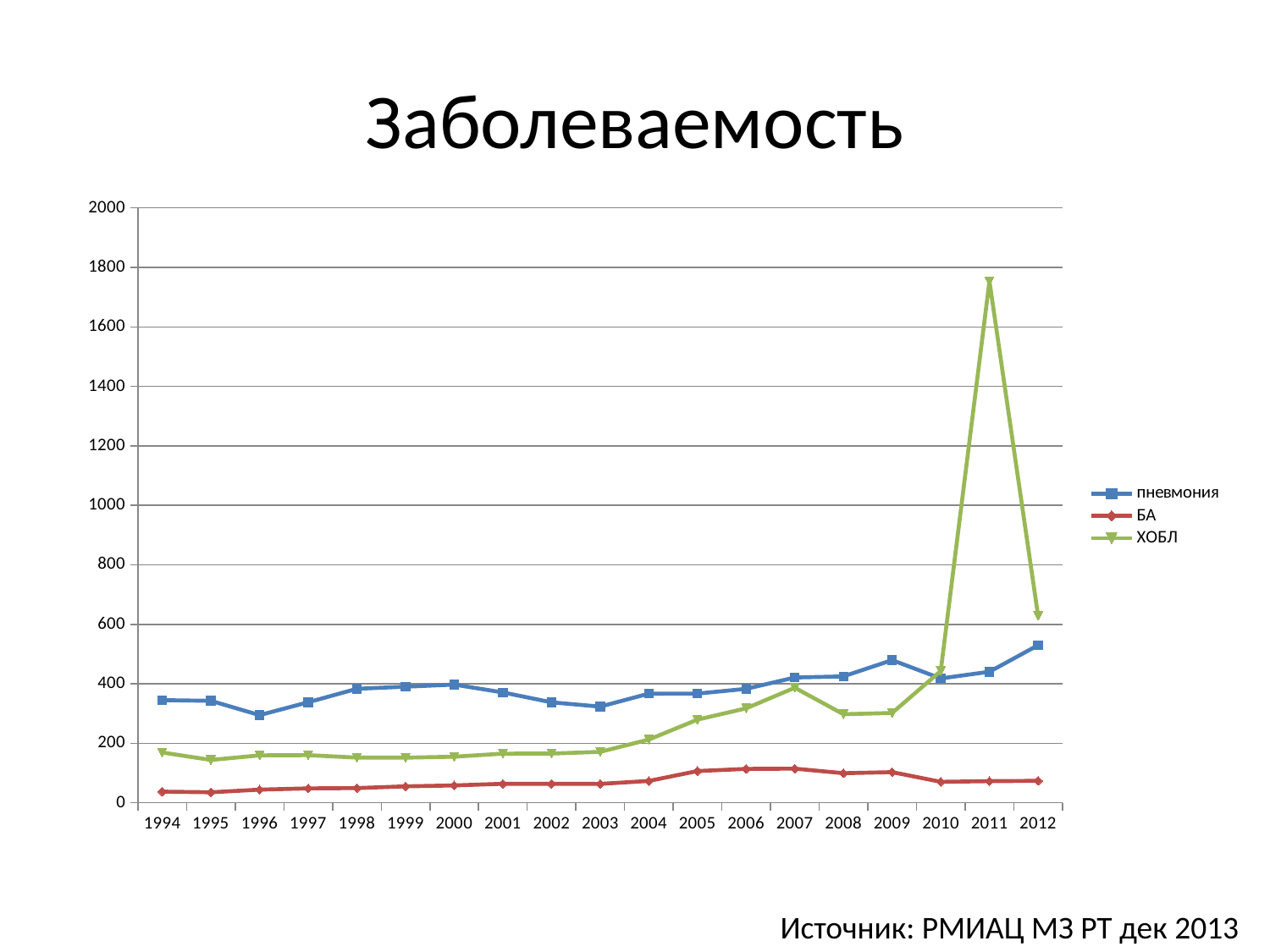

# Заболеваемость

### Chart

| Category | пневмония | БА | ХОБЛ |
|---|---|---|---|
| 1994 | 345.1 | 37.5 | 169.1 |
| 1995 | 342.7 | 35.3 | 144.1 |
| 1996 | 294.8 | 44.3 | 159.5 |
| 1997 | 338.0 | 48.5 | 160.1 |
| 1998 | 383.2 | 49.4 | 152.0 |
| 1999 | 390.3 | 55.3 | 151.7 |
| 2000 | 397.4 | 58.4 | 155.0 |
| 2001 | 371.0 | 63.9 | 165.2 |
| 2002 | 337.8 | 63.7 | 165.6 |
| 2003 | 323.2 | 63.6 | 171.2 |
| 2004 | 366.9 | 73.5 | 212.6 |
| 2005 | 367.2 | 106.8 | 279.6 |
| 2006 | 383.1 | 114.0 | 317.5 |
| 2007 | 421.2 | 114.8 | 386.8 |
| 2008 | 424.9 | 99.5 | 297.8 |
| 2009 | 479.7 | 103.0 | 301.9 |
| 2010 | 418.1 | 70.5 | 443.1 |
| 2011 | 440.5 | 72.9 | 1753.3 |
| 2012 | 529.8 | 73.9 | 628.3 |
Источник: РМИАЦ МЗ РТ дек 2013